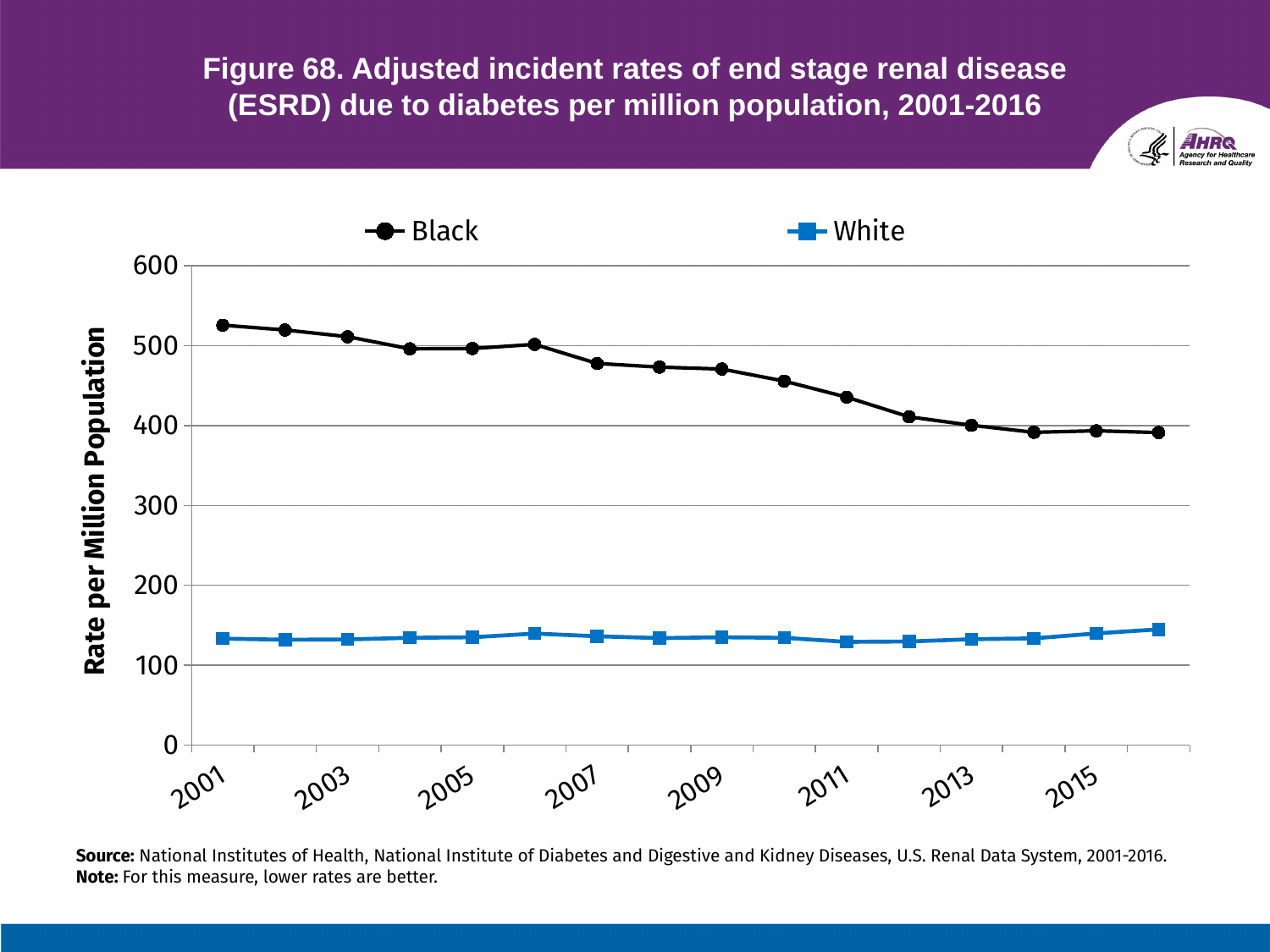

# Figure 68. Adjusted incident rates of end stage renal disease (ESRD) due to diabetes per million population, 2001-2016

### Chart

| Category | Black | White |
|---|---|---|
| 2001 | 525.7 | 133.3 |
| 2002 | 519.7 | 131.9 |
| 2003 | 511.3 | 132.3 |
| 2004 | 496.1 | 134.3 |
| 2005 | 496.5 | 135.0 |
| 2006 | 501.7 | 139.6 |
| 2007 | 477.8 | 136.2 |
| 2008 | 473.2 | 133.9 |
| 2009 | 470.8 | 135.0 |
| 2010 | 455.7 | 134.3 |
| 2011 | 435.6 | 129.2 |
| 2012 | 411.0 | 129.7 |
| 2013 | 400.4 | 132.5 |
| 2014 | 391.6 | 133.6 |
| 2015 | 393.5 | 139.8 |
| 2016 | 391.3 | 144.9 |
Source: National Institutes of Health, National Institute of Diabetes and Digestive and Kidney Diseases, U.S. Renal Data System, 2001-2016.
Note: For this measure, lower rates are better.